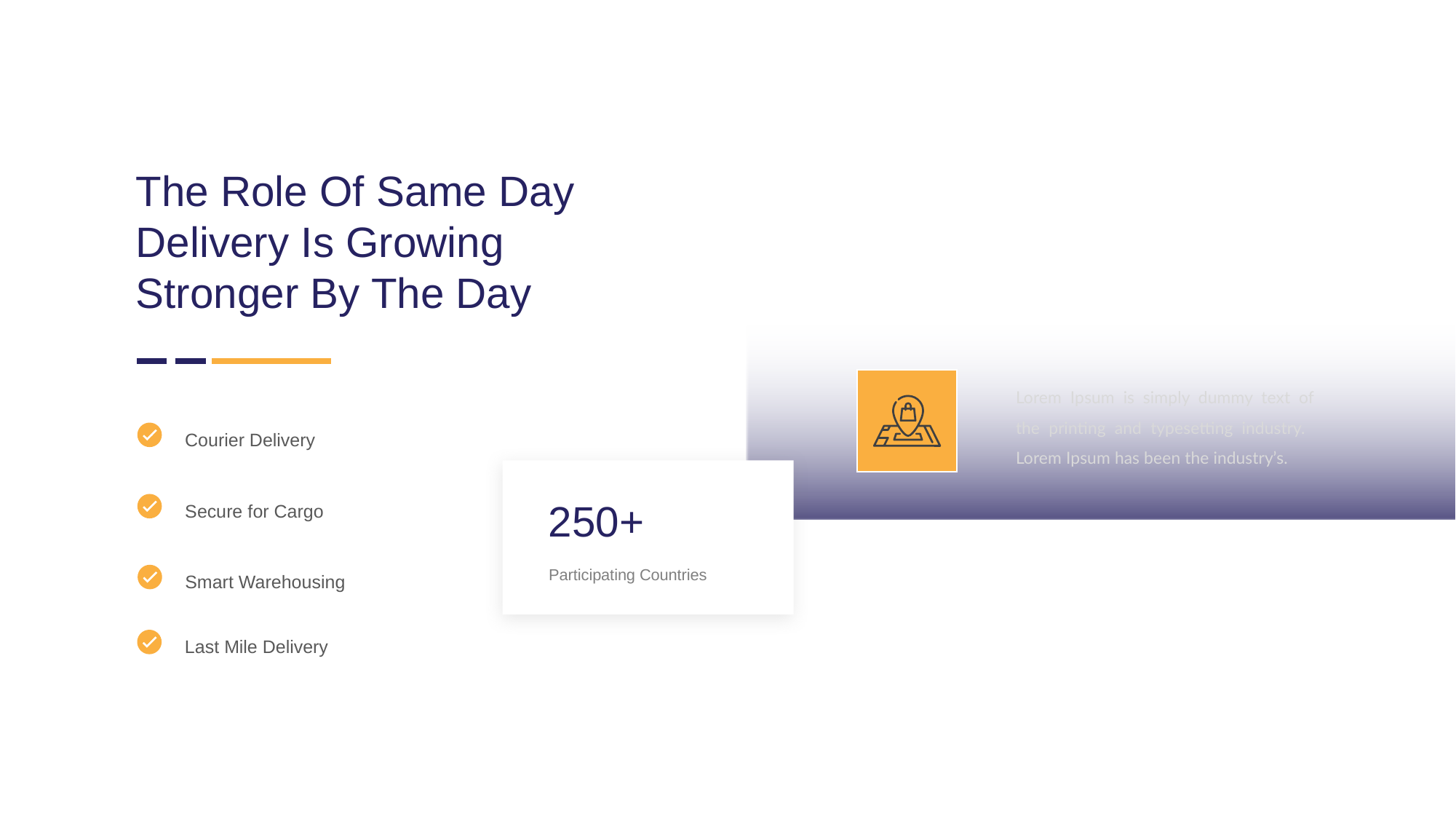

The Role Of Same Day Delivery Is Growing Stronger By The Day

Lorem Ipsum is simply dummy text of the printing and typesetting industry.  Lorem Ipsum has been the industry’s.
Courier Delivery

Secure for Cargo
250+

Participating Countries
Smart Warehousing

Last Mile Delivery